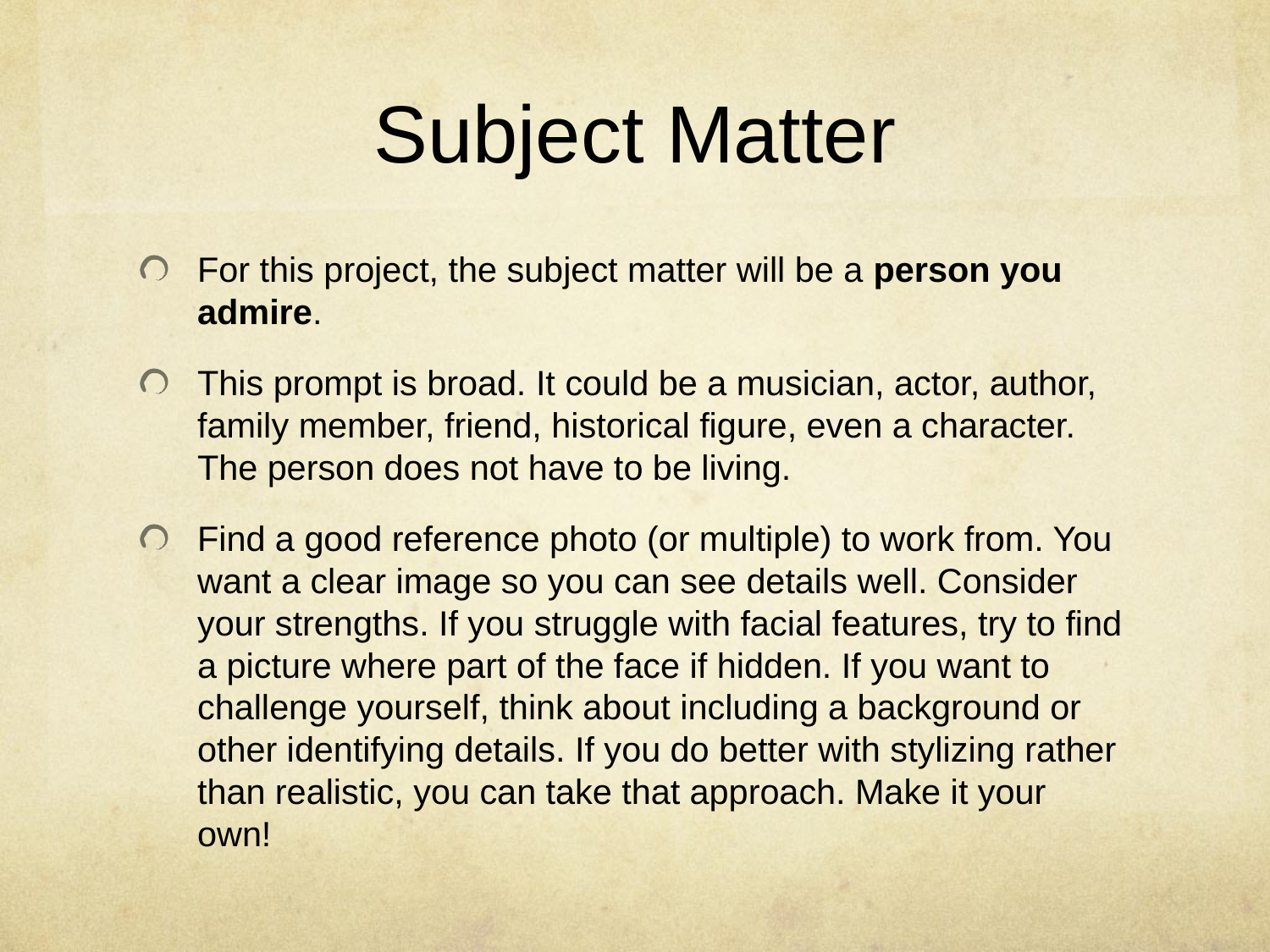

# Subject Matter
For this project, the subject matter will be a person you admire.
This prompt is broad. It could be a musician, actor, author, family member, friend, historical figure, even a character. The person does not have to be living.
Find a good reference photo (or multiple) to work from. You want a clear image so you can see details well. Consider your strengths. If you struggle with facial features, try to find a picture where part of the face if hidden. If you want to challenge yourself, think about including a background or other identifying details. If you do better with stylizing rather than realistic, you can take that approach. Make it your own!